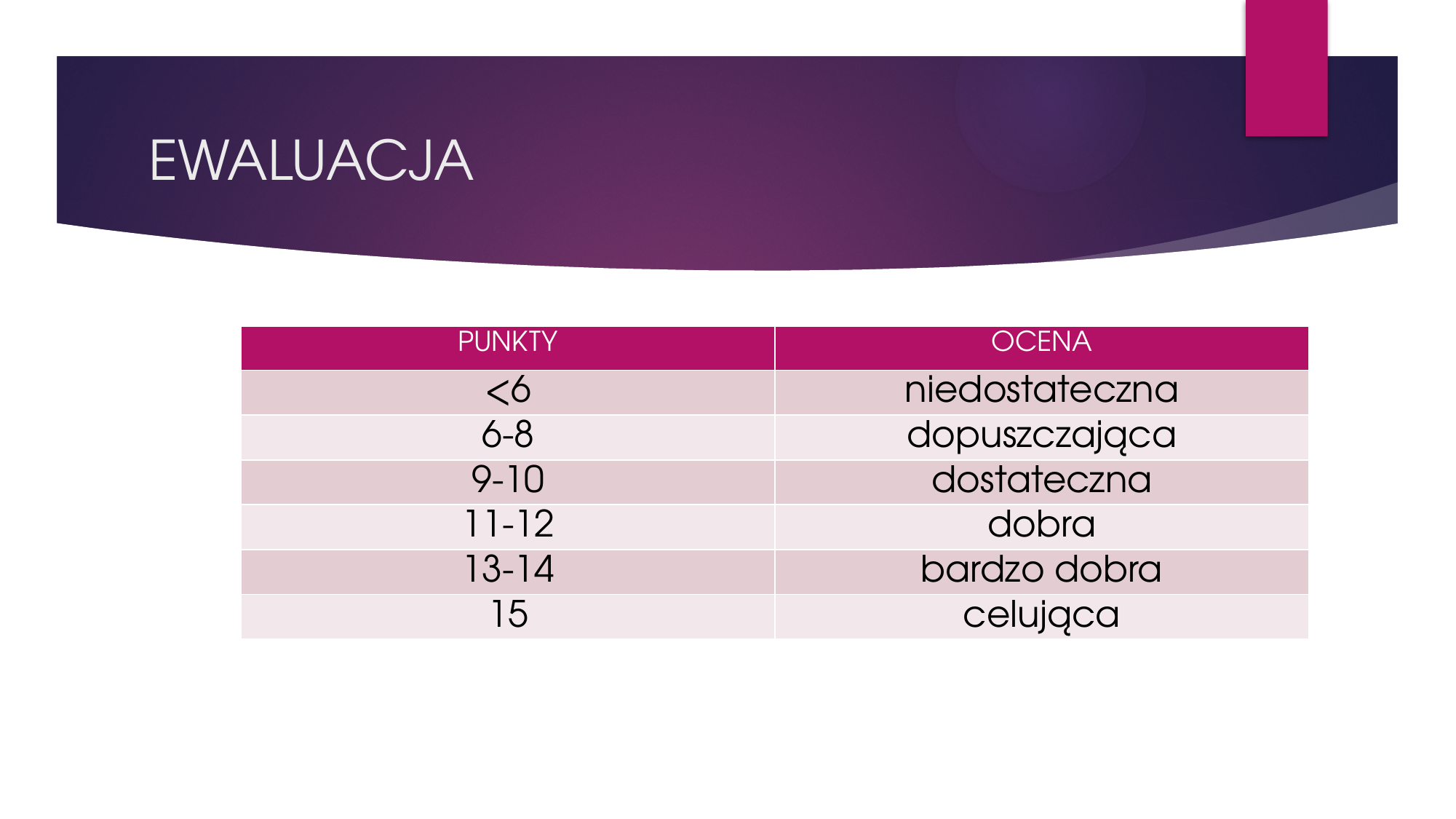

# EWALUACJA
| PUNKTY | OCENA |
| --- | --- |
| <6 | niedostateczna |
| 6-8 | dopuszczająca |
| 9-10 | dostateczna |
| 11-12 | dobra |
| 13-14 | bardzo dobra |
| 15 | celująca |